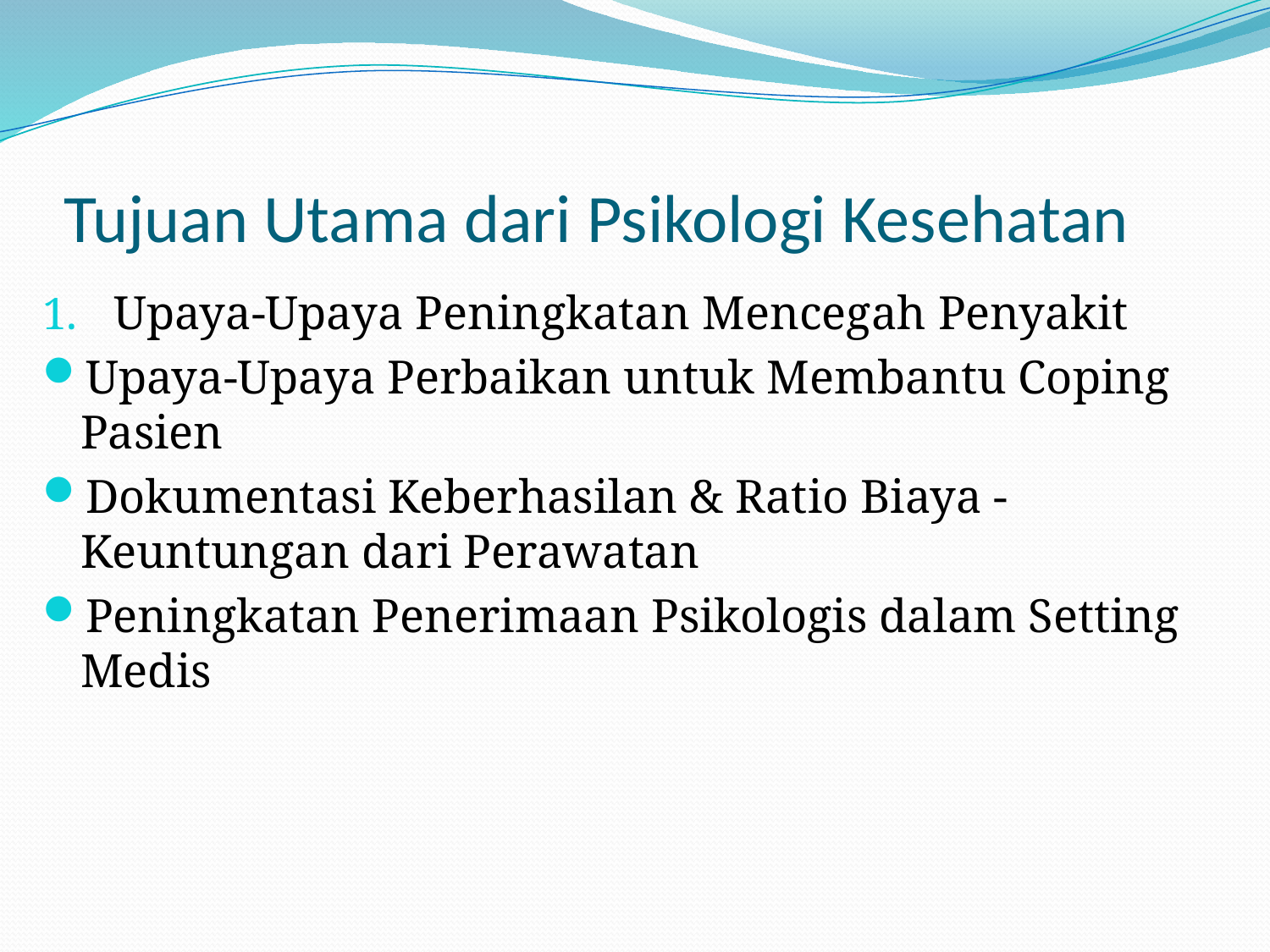

# Tujuan Utama dari Psikologi Kesehatan
Upaya-Upaya Peningkatan Mencegah Penyakit
Upaya-Upaya Perbaikan untuk Membantu Coping Pasien
Dokumentasi Keberhasilan & Ratio Biaya - Keuntungan dari Perawatan
Peningkatan Penerimaan Psikologis dalam Setting Medis